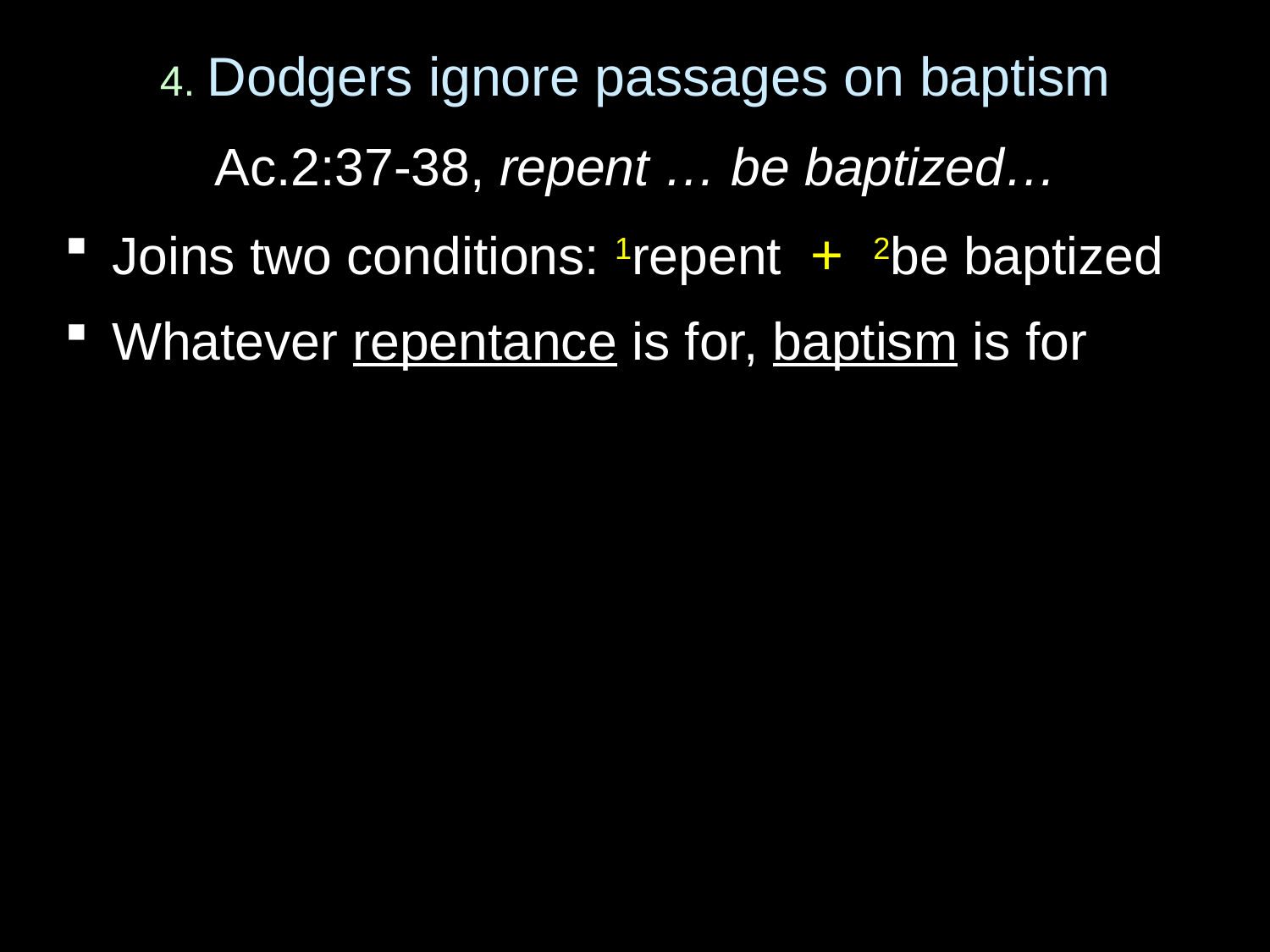

# 4. Dodgers ignore passages on baptism
Ac.2:37-38, repent … be baptized…
Joins two conditions: 1repent  +  2be baptized
Whatever repentance is for, baptism is for